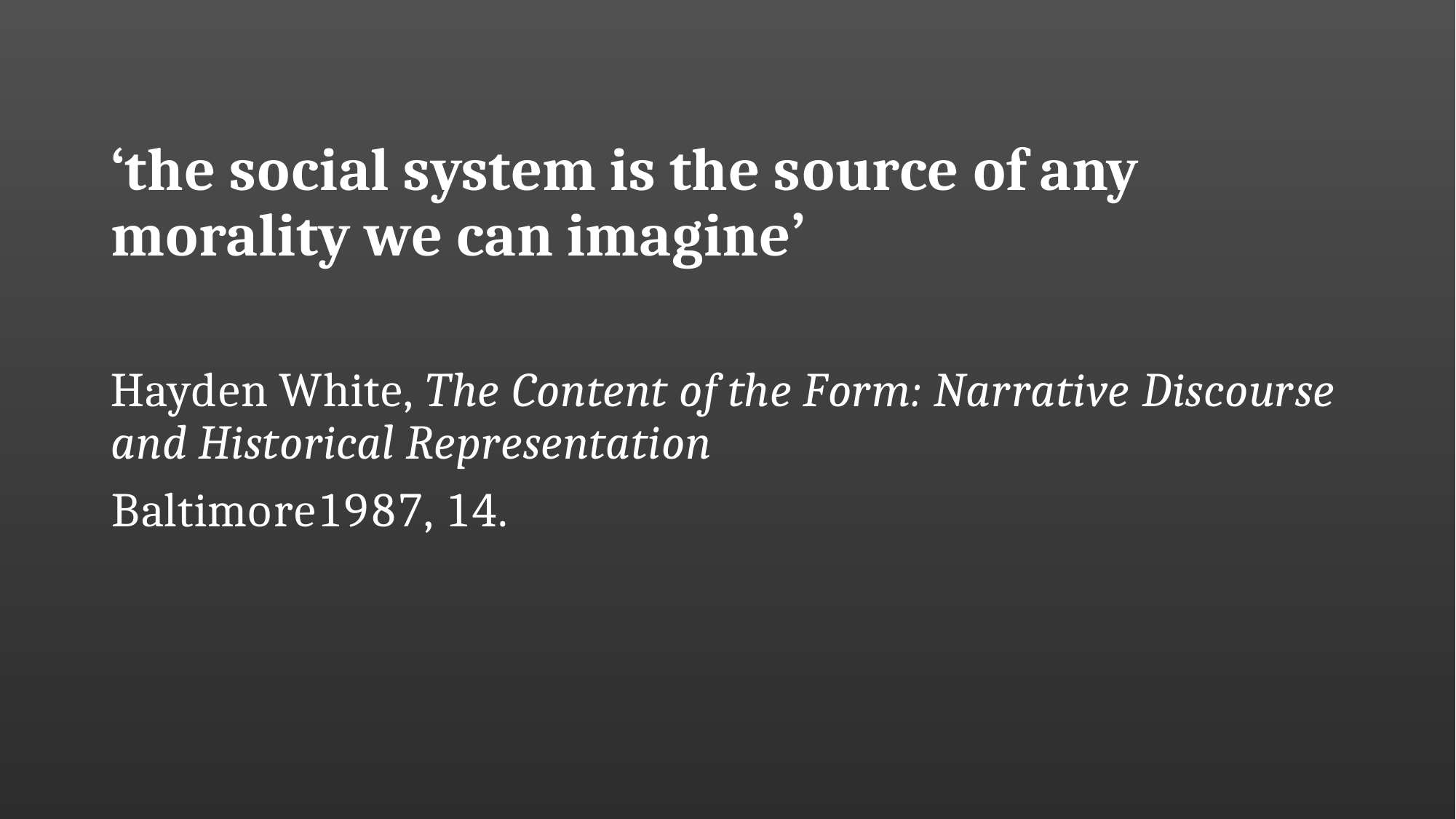

#
‘the social system is the source of any morality we can imagine’

Hayden White, The Content of the Form: Narrative Discourse and Historical Representation
Baltimore1987, 14.